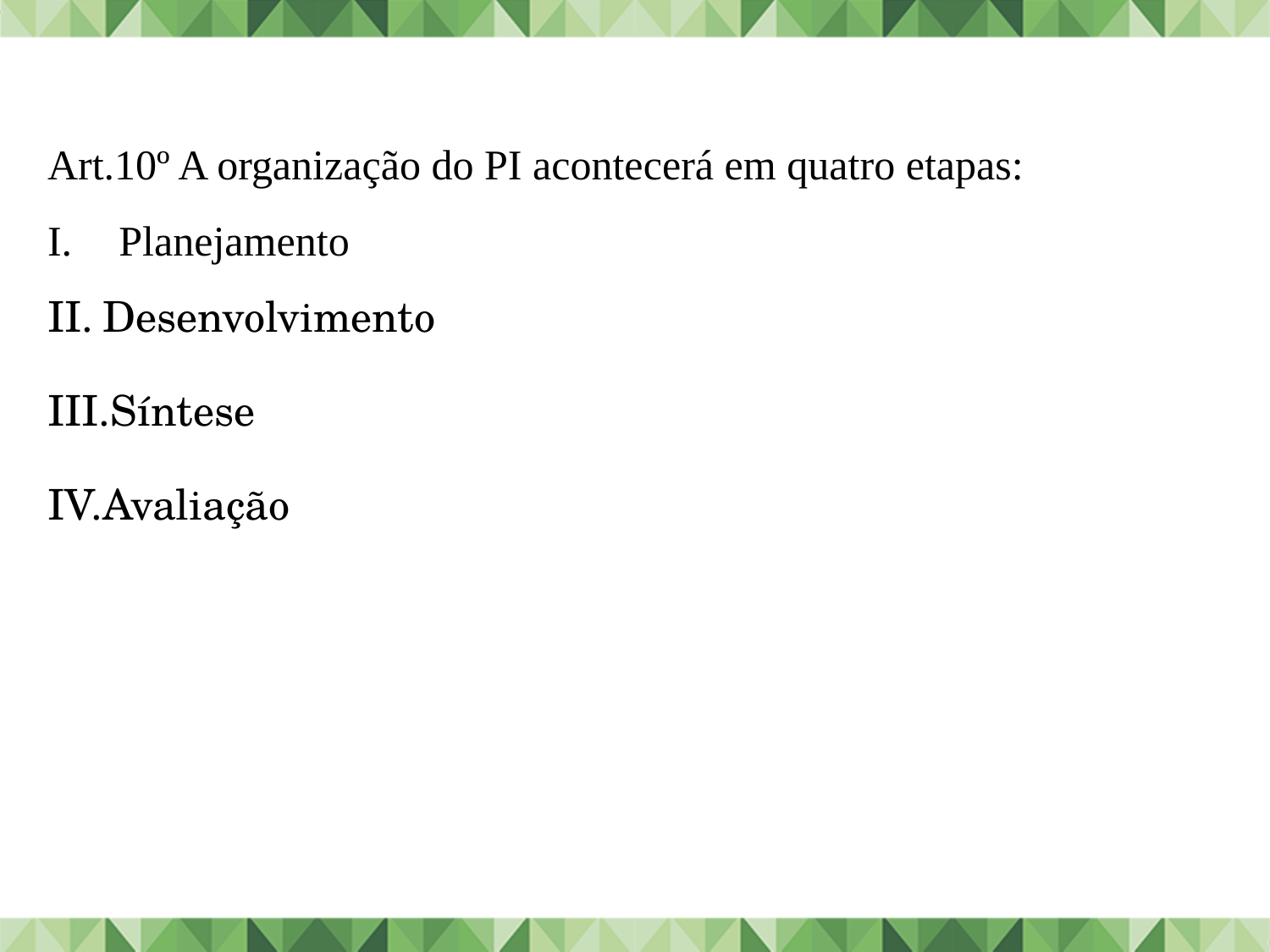

Art.10º A organização do PI acontecerá em quatro etapas:
Planejamento
Desenvolvimento
Síntese
Avaliação